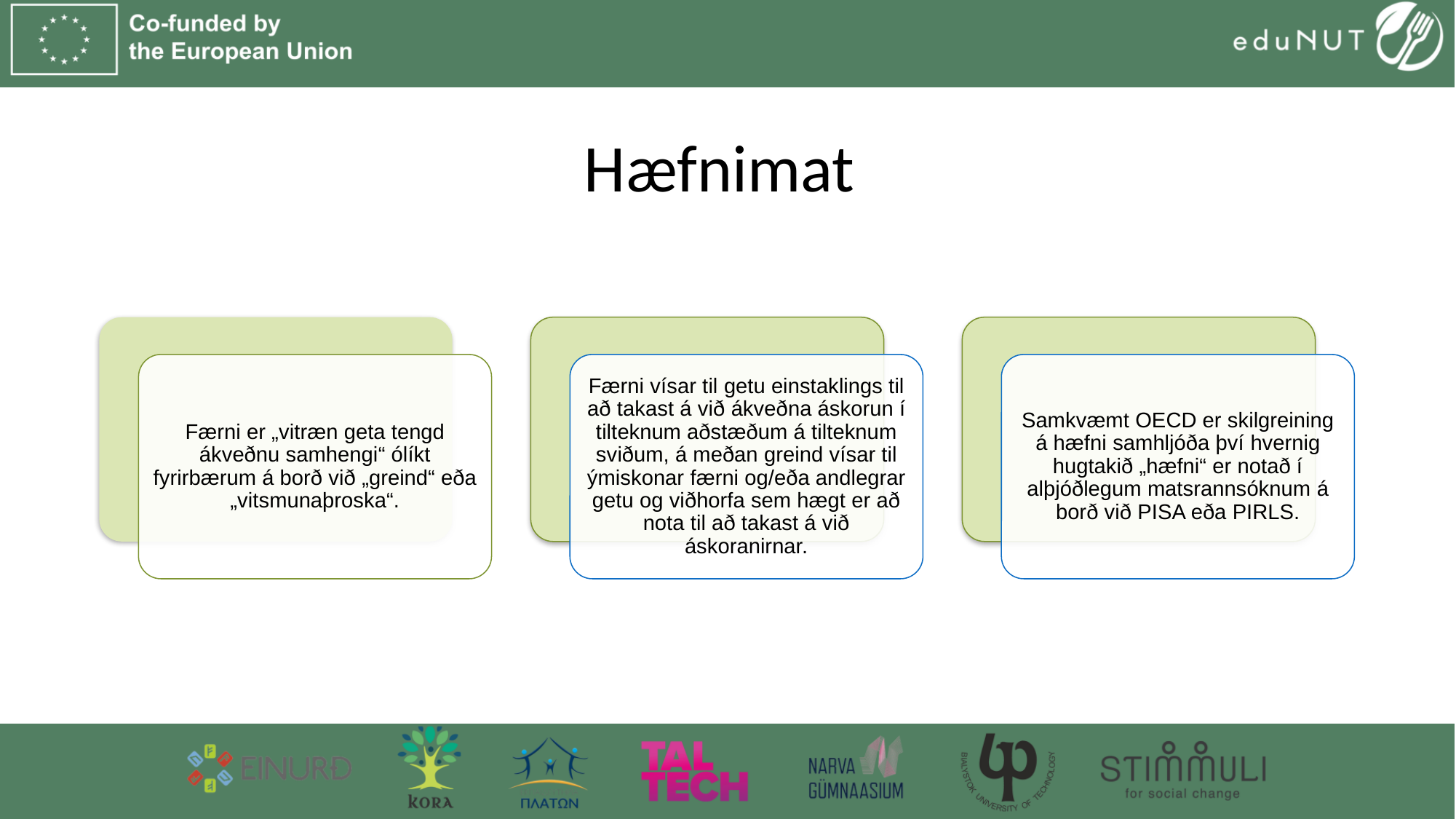

# Hæfnimat

Færni er „vitræn geta tengd ákveðnu samhengi“ ólíkt fyrirbærum á borð við „greind“ eða „vitsmunaþroska“.
Færni vísar til getu einstaklings til að takast á við ákveðna áskorun í tilteknum aðstæðum á tilteknum sviðum, á meðan greind vísar til ýmiskonar færni og/eða andlegrar getu og viðhorfa sem hægt er að nota til að takast á við áskoranirnar.
Samkvæmt OECD er skilgreining á hæfni samhljóða því hvernig hugtakið „hæfni“ er notað í alþjóðlegum matsrannsóknum á borð við PISA eða PIRLS.